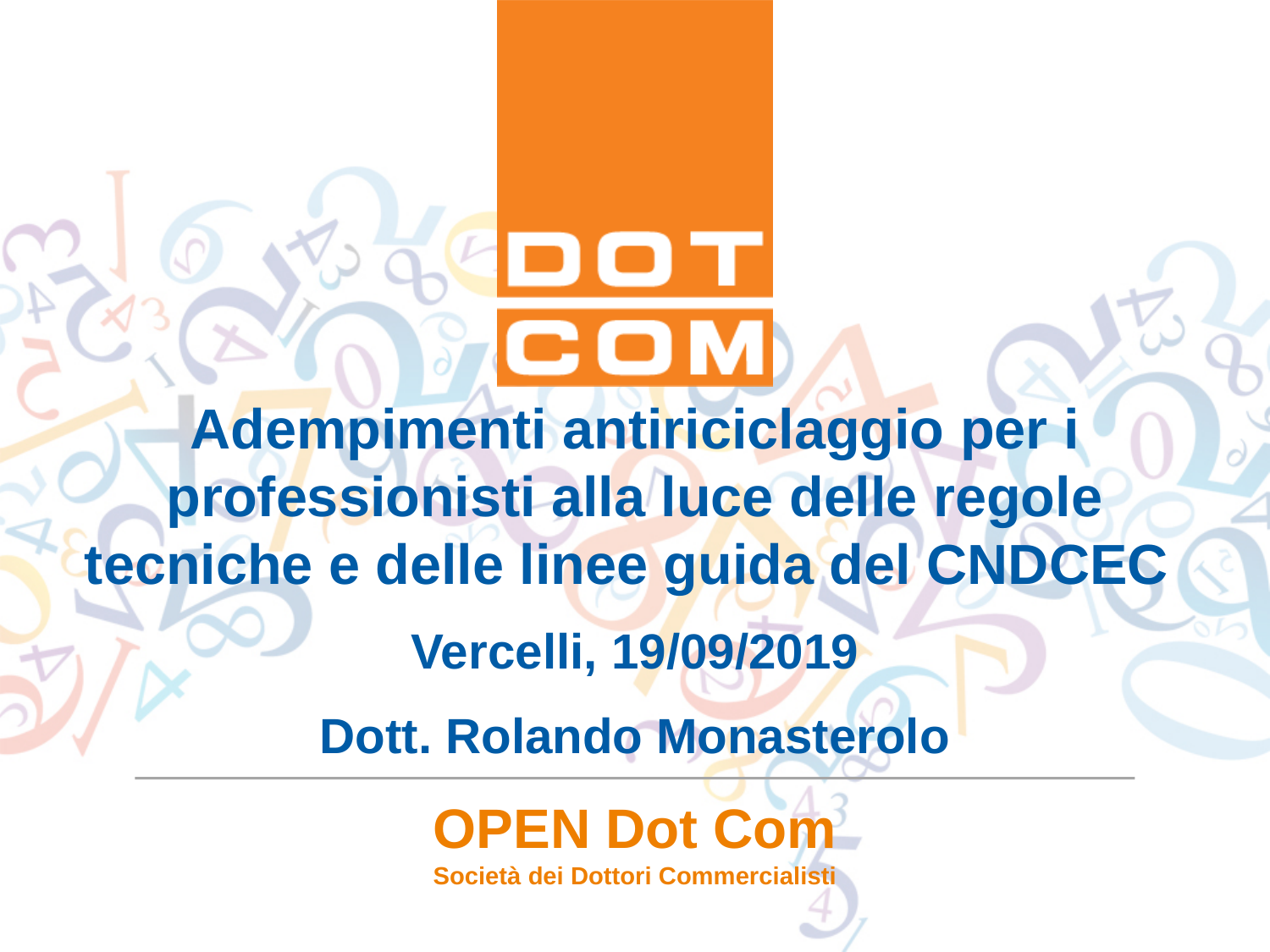

Adempimenti antiriciclaggio per i professionisti alla luce delle regole tecniche e delle linee guida del CNDCEC
Vercelli, 19/09/2019
Dott. Rolando Monasterolo